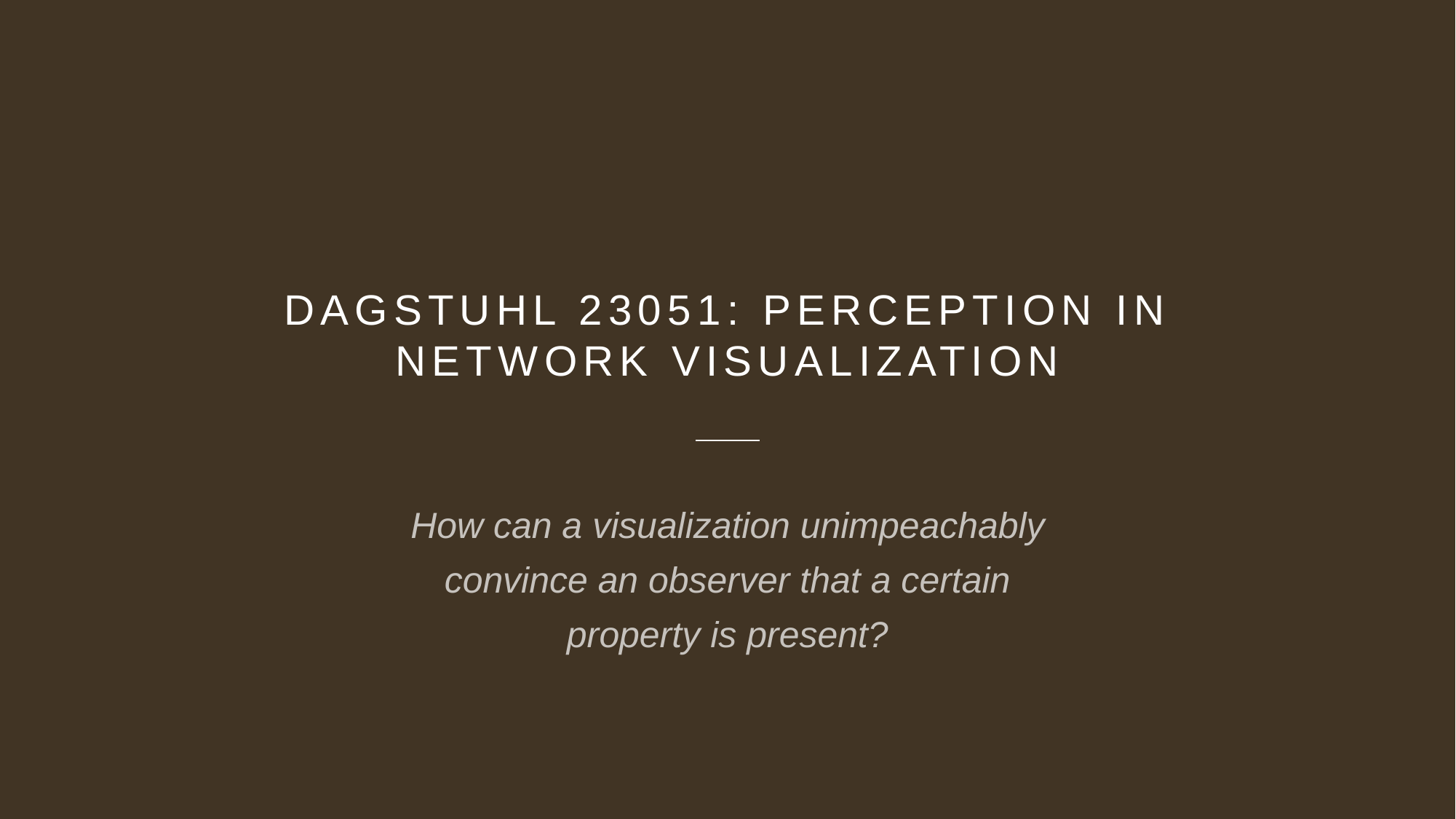

# Dagstuhl 23051: Perception in Network Visualization
How can a visualization unimpeachably convince an observer that a certain property is present?